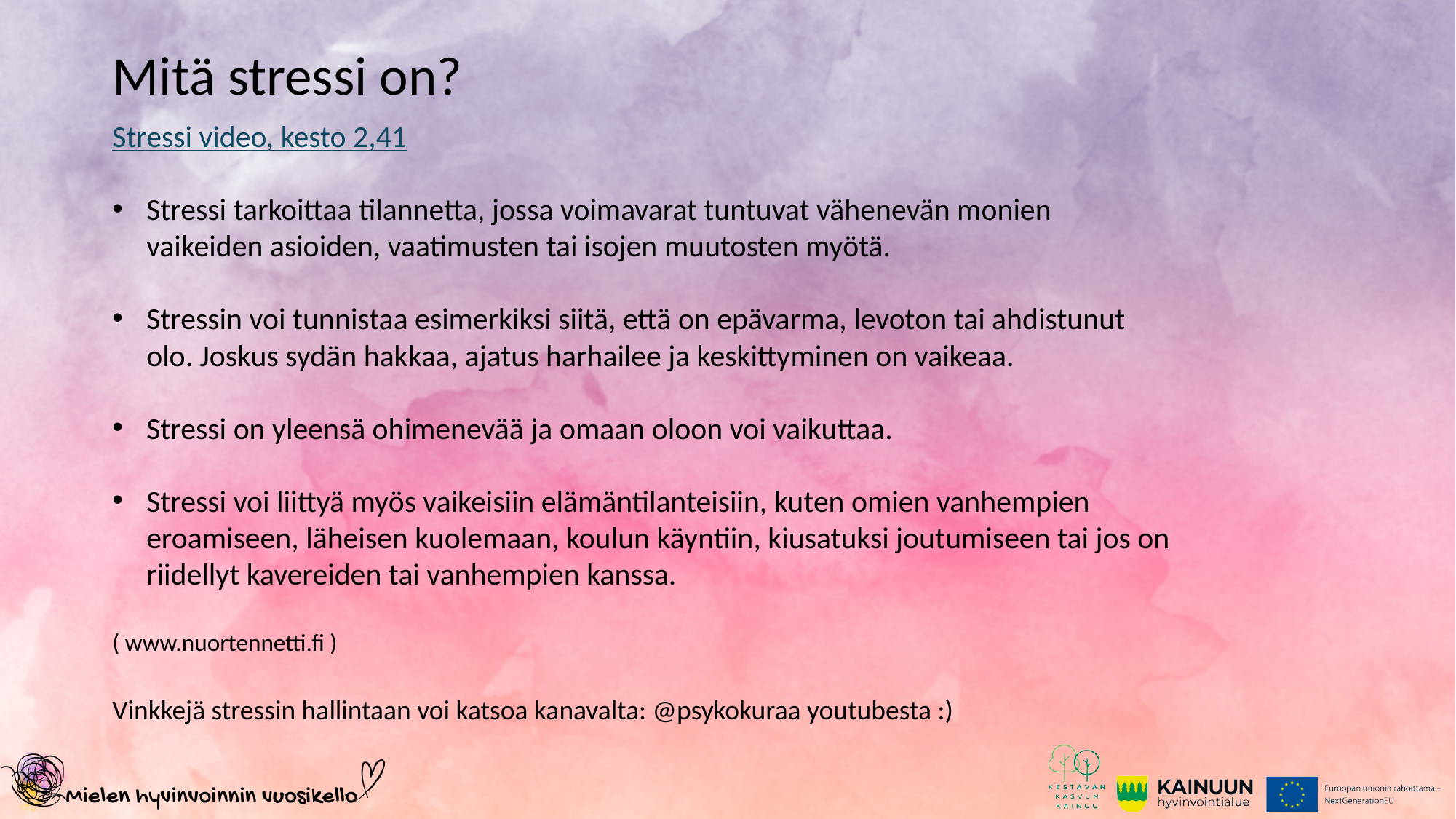

Mitä stressi on?
Stressi video, kesto 2,41

Stressi tarkoittaa tilannetta, jossa voimavarat tuntuvat vähenevän monien vaikeiden asioiden, vaatimusten tai isojen muutosten myötä.

Stressin voi tunnistaa esimerkiksi siitä, että on epävarma, levoton tai ahdistunut olo. Joskus sydän hakkaa, ajatus harhailee ja keskittyminen on vaikeaa.

Stressi on yleensä ohimenevää ja omaan oloon voi vaikuttaa.

Stressi voi liittyä myös vaikeisiin elämäntilanteisiin, kuten omien vanhempien eroamiseen, läheisen kuolemaan, koulun käyntiin, kiusatuksi joutumiseen tai jos on riidellyt kavereiden tai vanhempien kanssa.

( www.nuortennetti.fi )

Vinkkejä stressin hallintaan voi katsoa kanavalta: @psykokuraa youtubesta :)
#